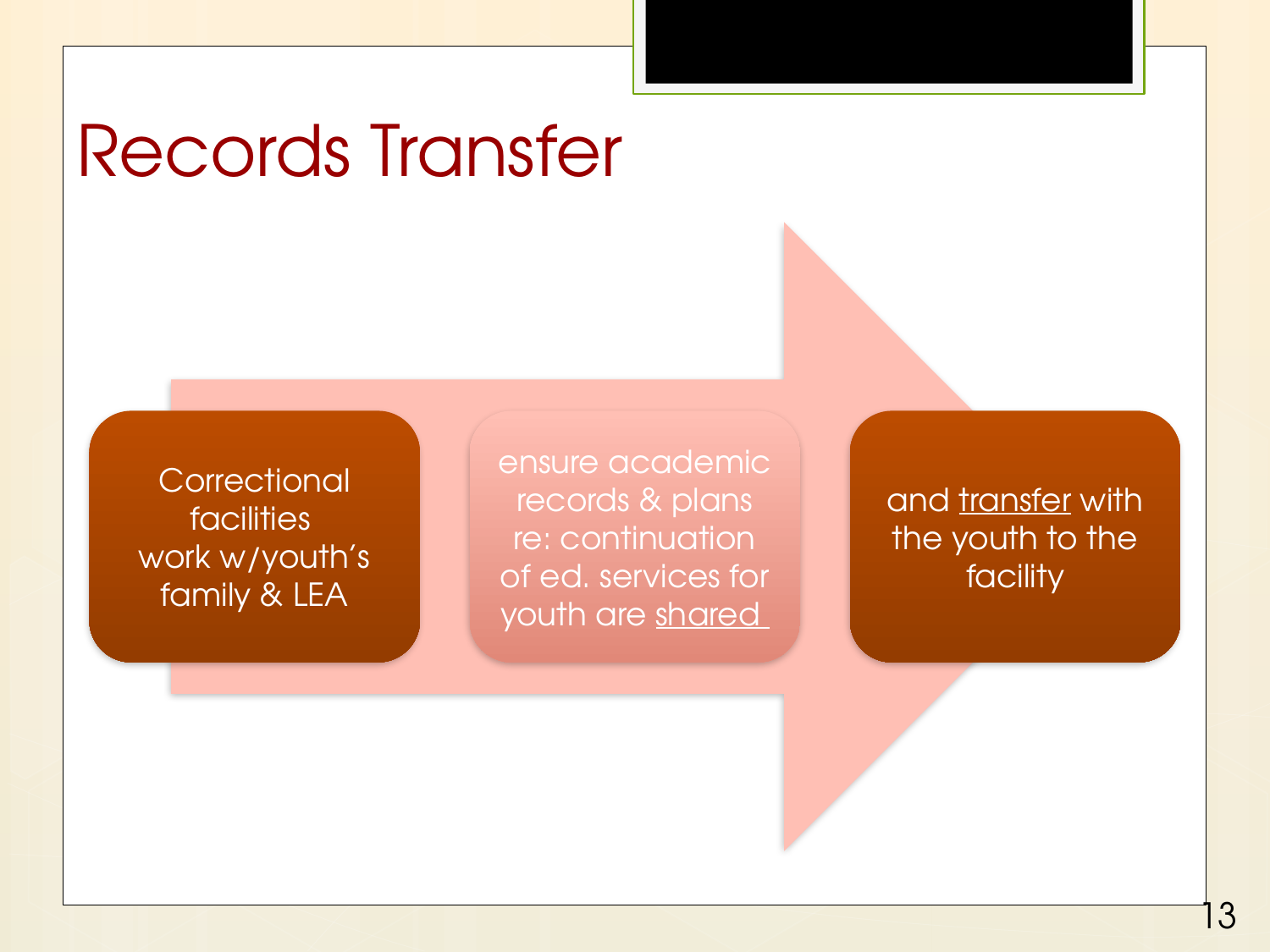

# Records Transfer
Correctional facilities
work w/youth’s family & LEA
ensure academic records & plans re: continuation of ed. services for youth are shared
and transfer with the youth to the facility
13